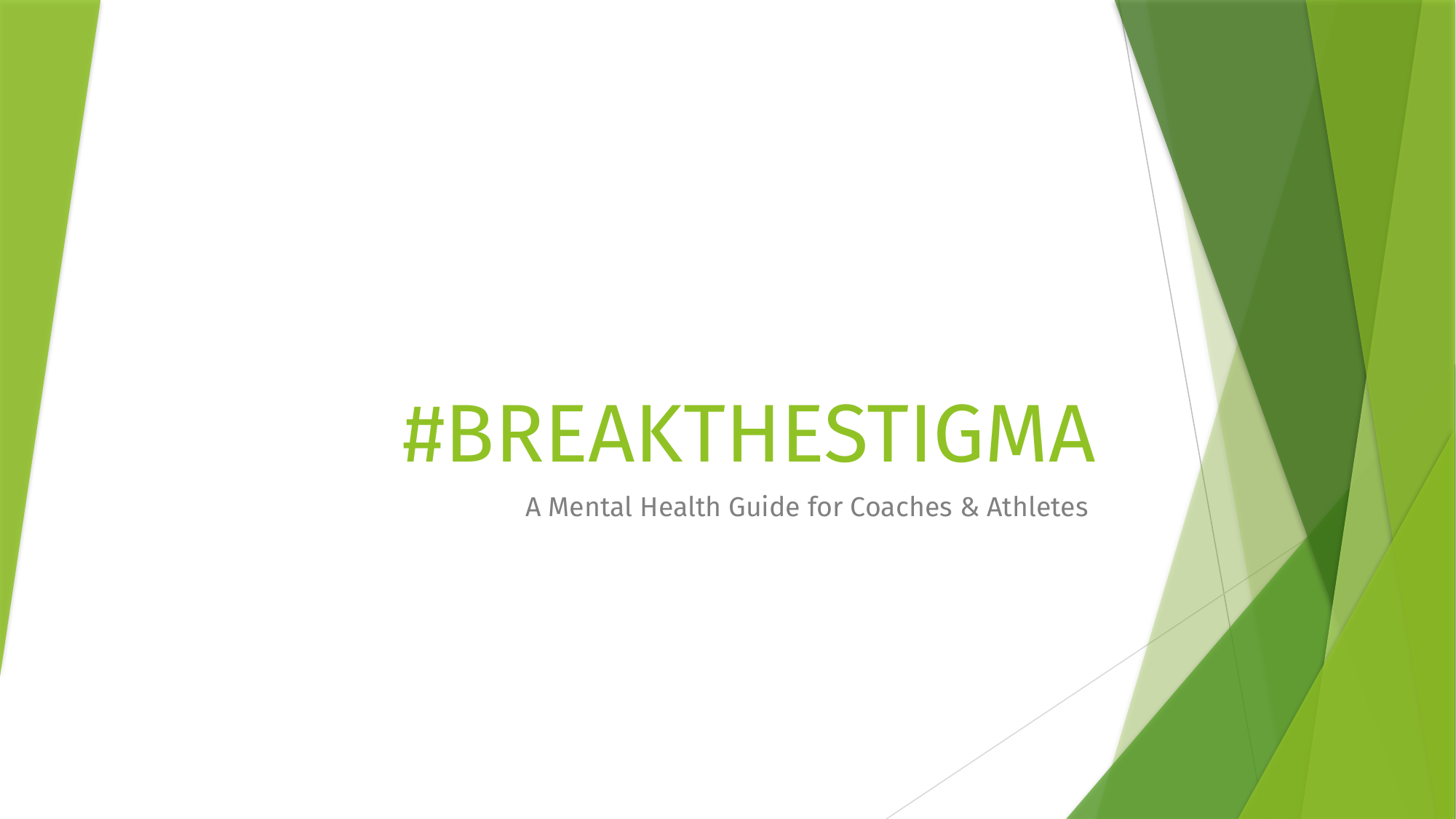

# #BREAKTHESTIGMA
A Mental Health Guide for Coaches & Athletes